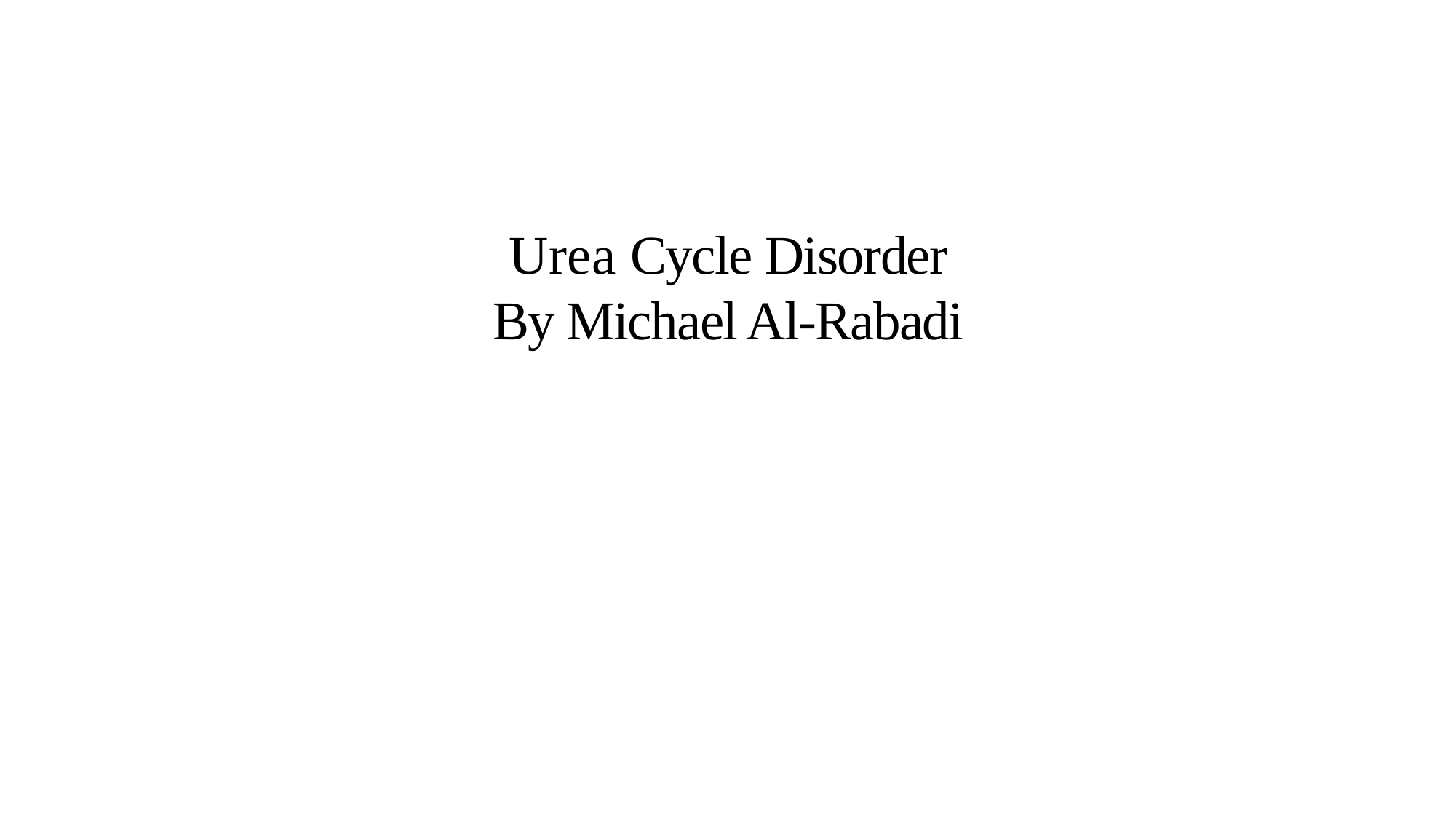

# Urea Cycle Disorder By Michael Al-Rabadi